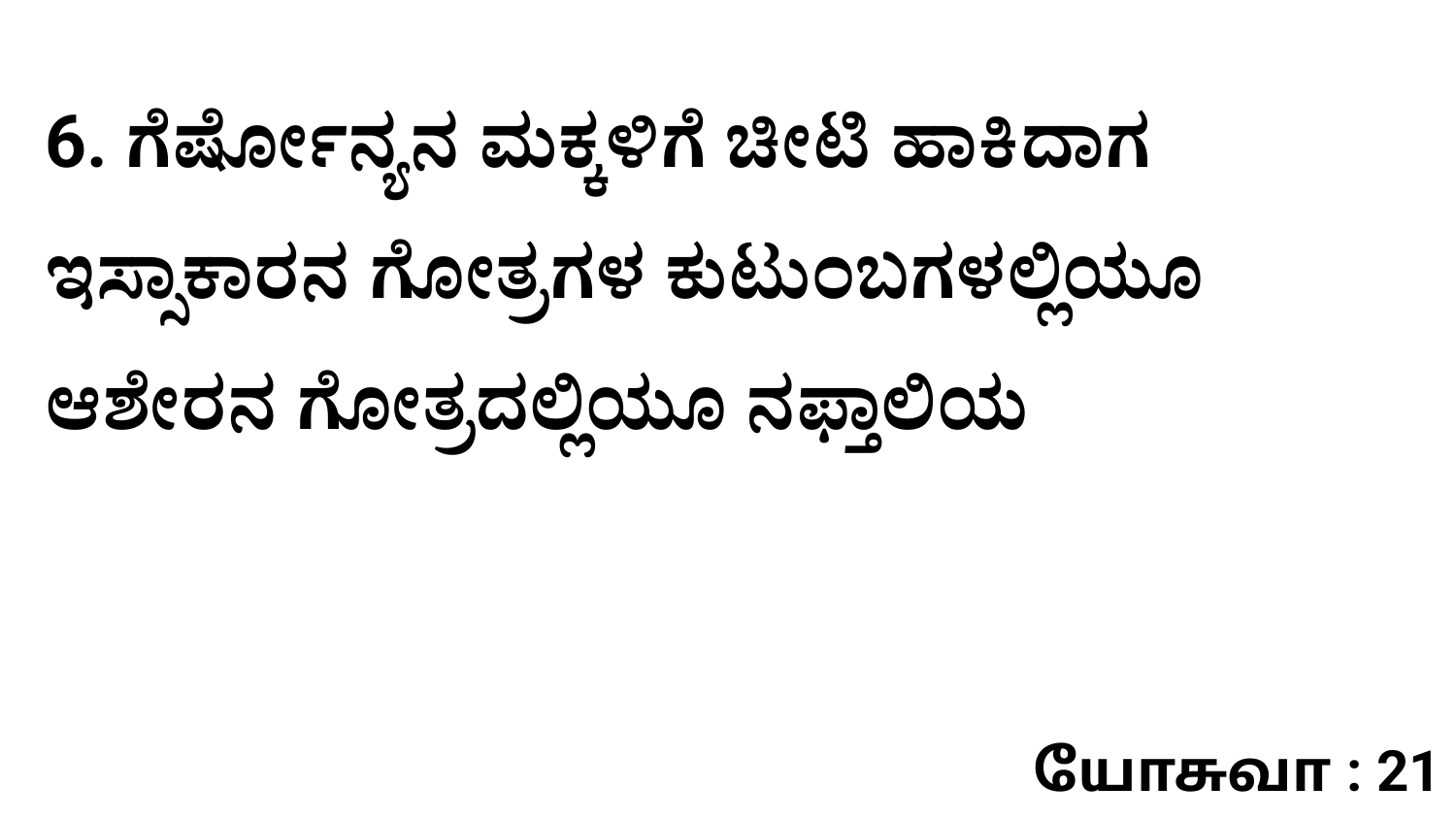

6. ಗೆರ್ಷೋನ್ಯನ ಮಕ್ಕಳಿಗೆ ಚೀಟಿ ಹಾಕಿದಾಗ ಇಸ್ಸಾಕಾರನ ಗೋತ್ರಗಳ ಕುಟುಂಬಗಳಲ್ಲಿಯೂ ಆಶೇರನ ಗೋತ್ರದಲ್ಲಿಯೂ ನಫ್ತಾಲಿಯ
யோசுவா : 21